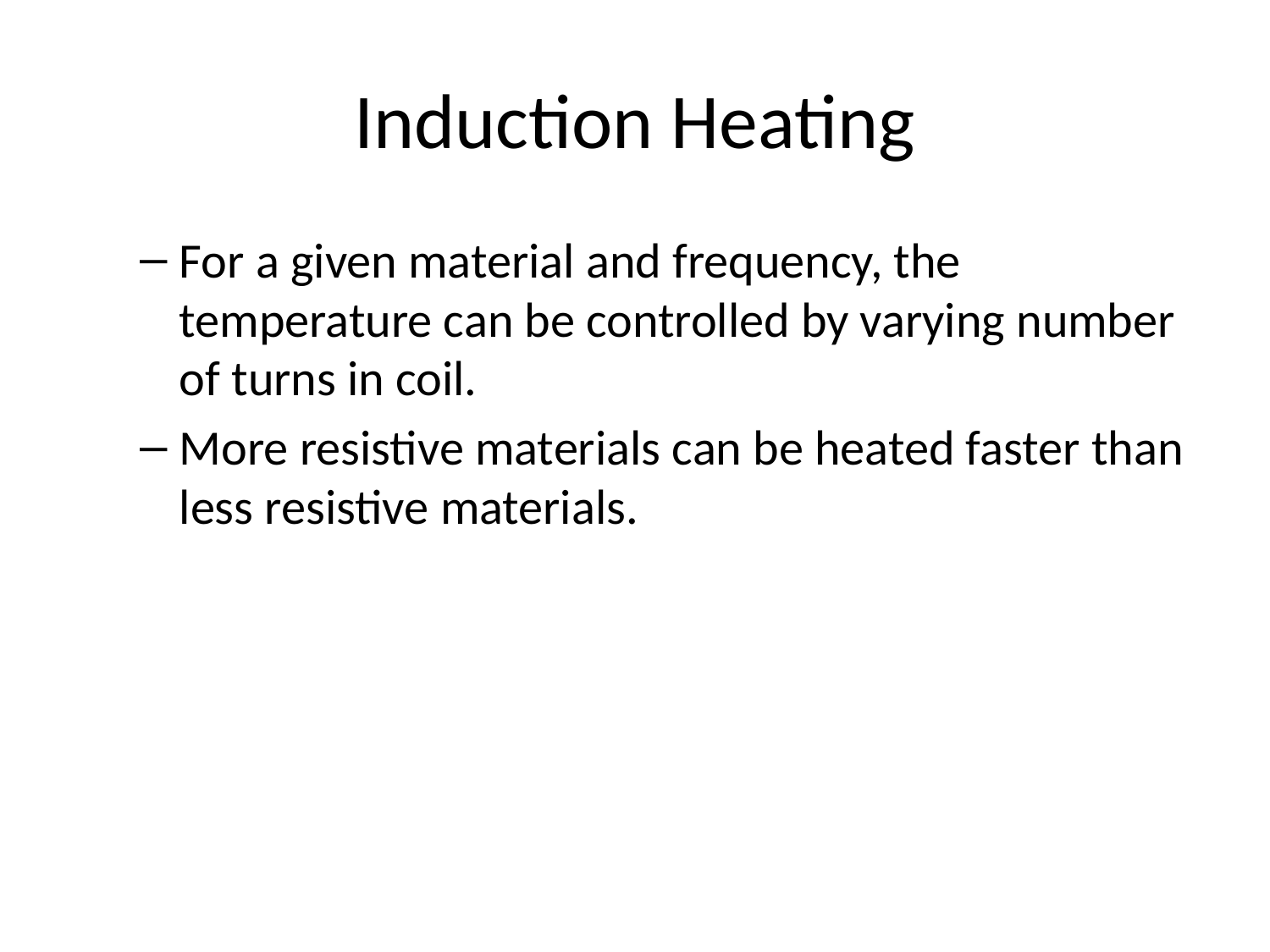

# Induction Heating
For a given material and frequency, the temperature can be controlled by varying number of turns in coil.
More resistive materials can be heated faster than less resistive materials.